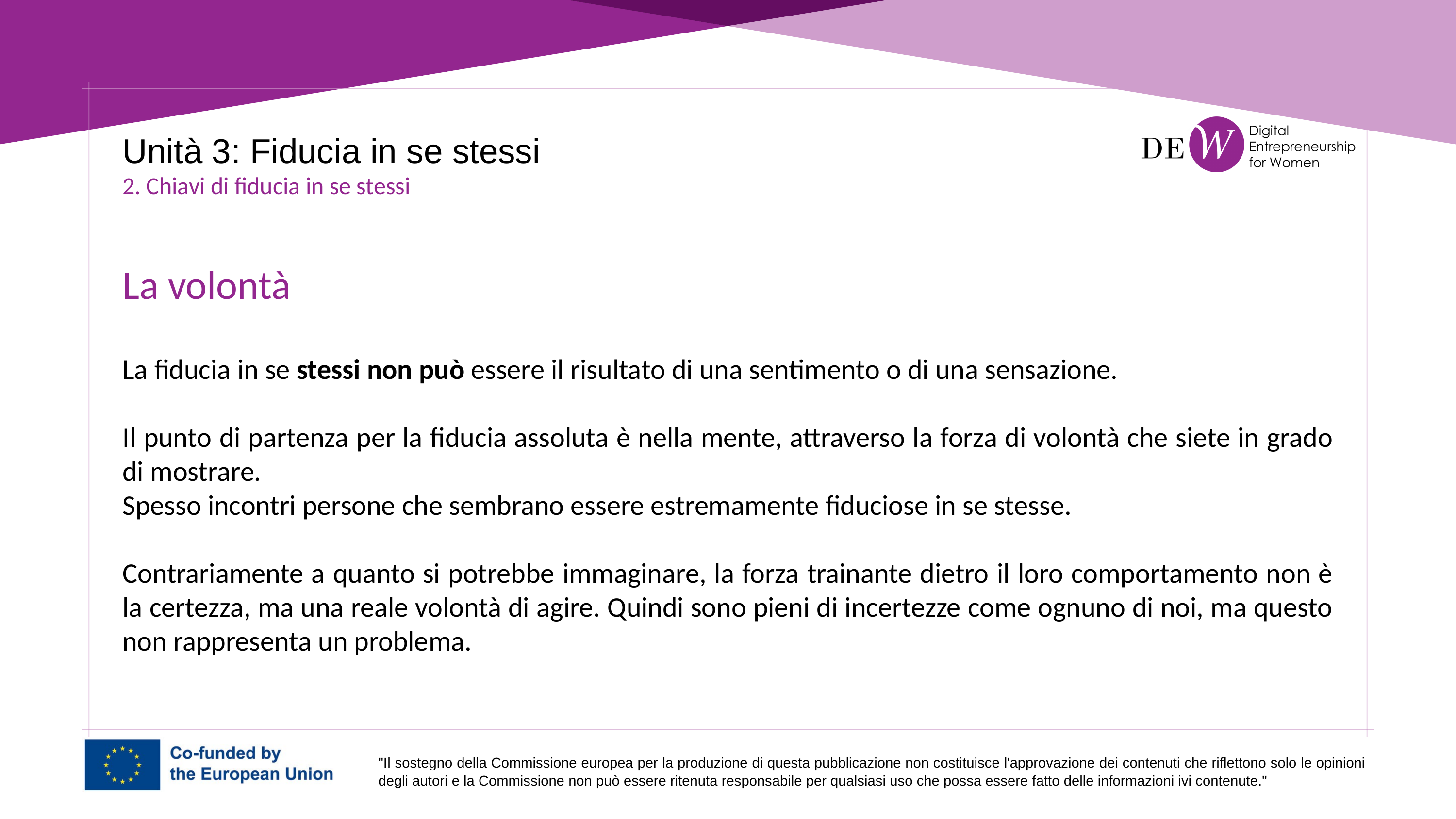

Unità 3: Fiducia in se stessi
2. Chiavi di fiducia in se stessi
La volontà

La fiducia in se stessi non può essere il risultato di una sentimento o di una sensazione.

Il punto di partenza per la fiducia assoluta è nella mente, attraverso la forza di volontà che siete in grado di mostrare.
Spesso incontri persone che sembrano essere estremamente fiduciose in se stesse.

Contrariamente a quanto si potrebbe immaginare, la forza trainante dietro il loro comportamento non è la certezza, ma una reale volontà di agire. Quindi sono pieni di incertezze come ognuno di noi, ma questo non rappresenta un problema.